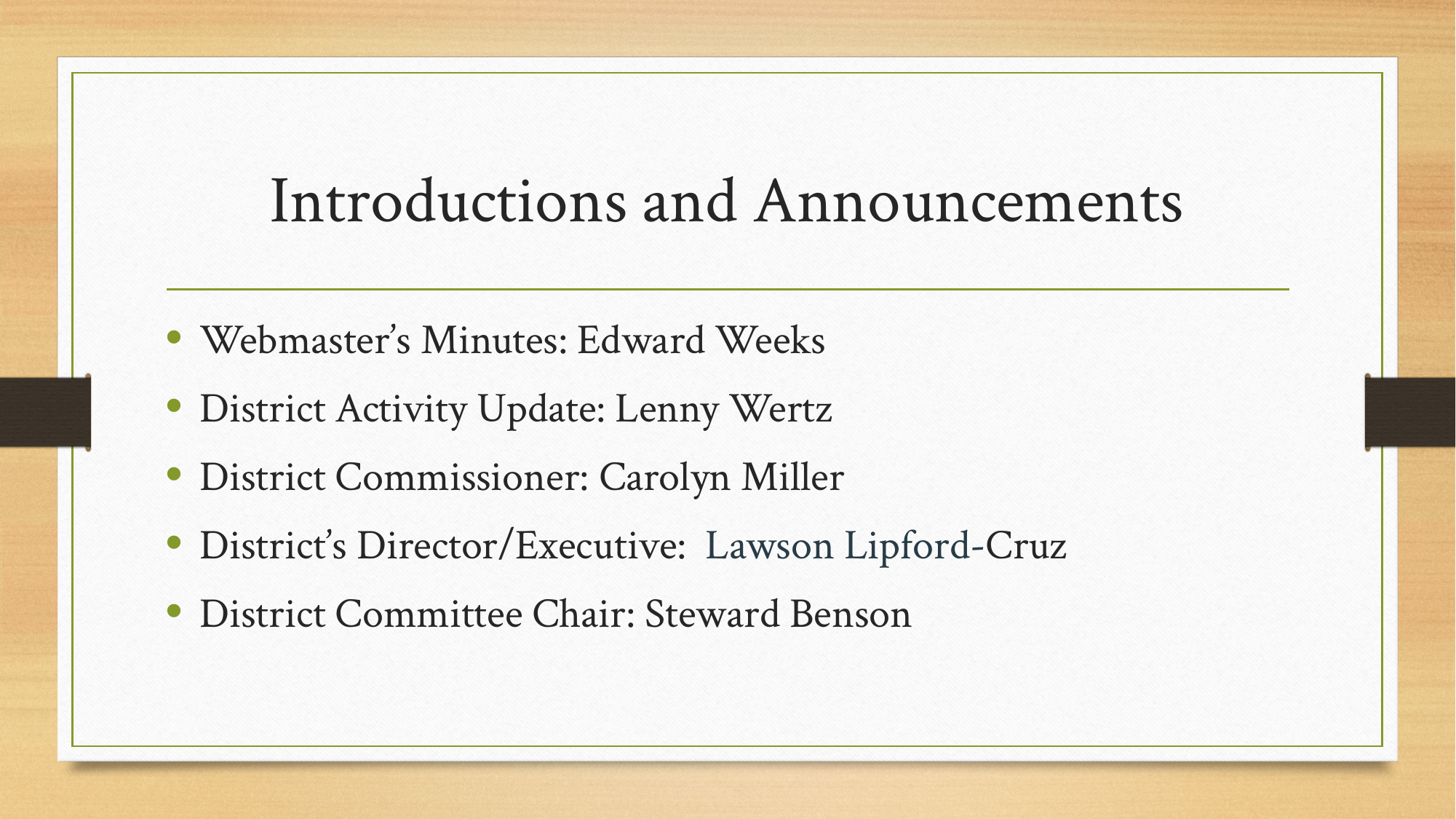

# Introductions and Announcements
Webmaster’s Minutes: Edward Weeks
District Activity Update: Lenny Wertz
District Commissioner: Carolyn Miller
District’s Director/Executive:  Lawson Lipford-Cruz
District Committee Chair: Steward Benson